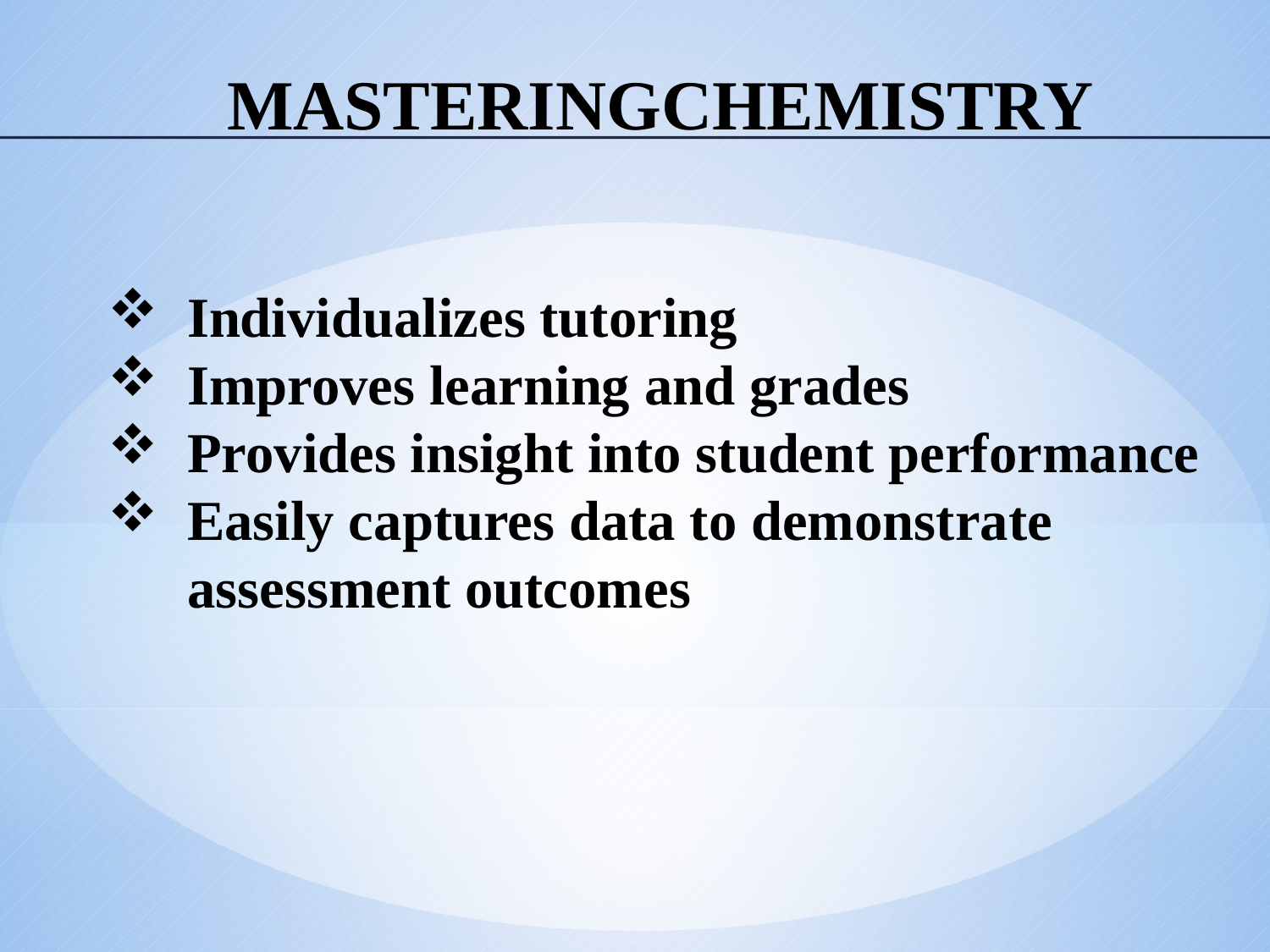

# MASTERINGCHEMISTRY

Individualizes tutoring
Improves learning and grades
Provides insight into student performance
Easily captures data to demonstrate assessment outcomes